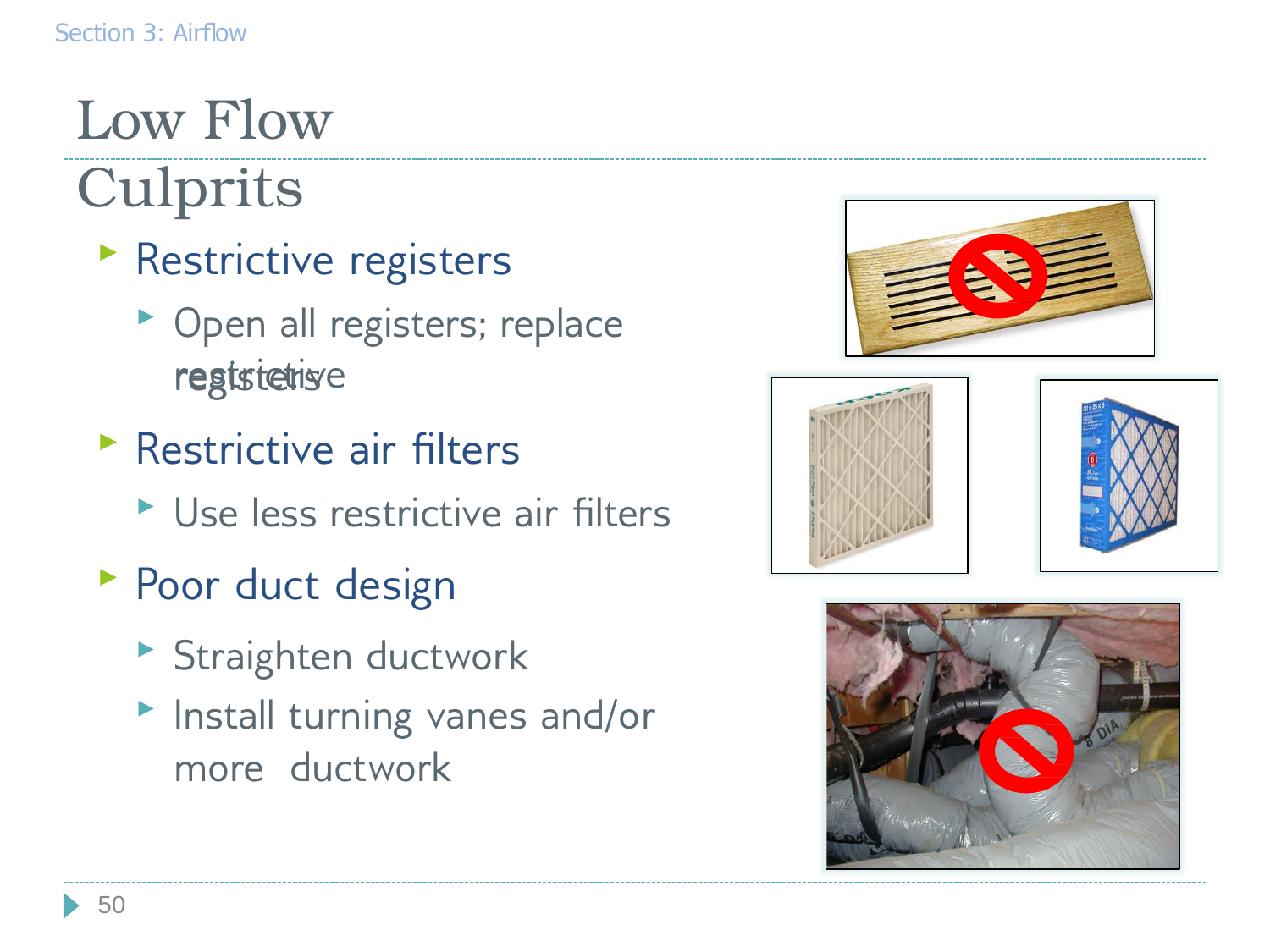

Section 3: Airflow
# Low Flow Culprits

Restrictive registers
Open all registers; replace restrictive

registers
Restrictive air filters
Use less restrictive air filters
Poor duct design
Straighten ductwork
Install turning vanes and/or more  ductwork

50